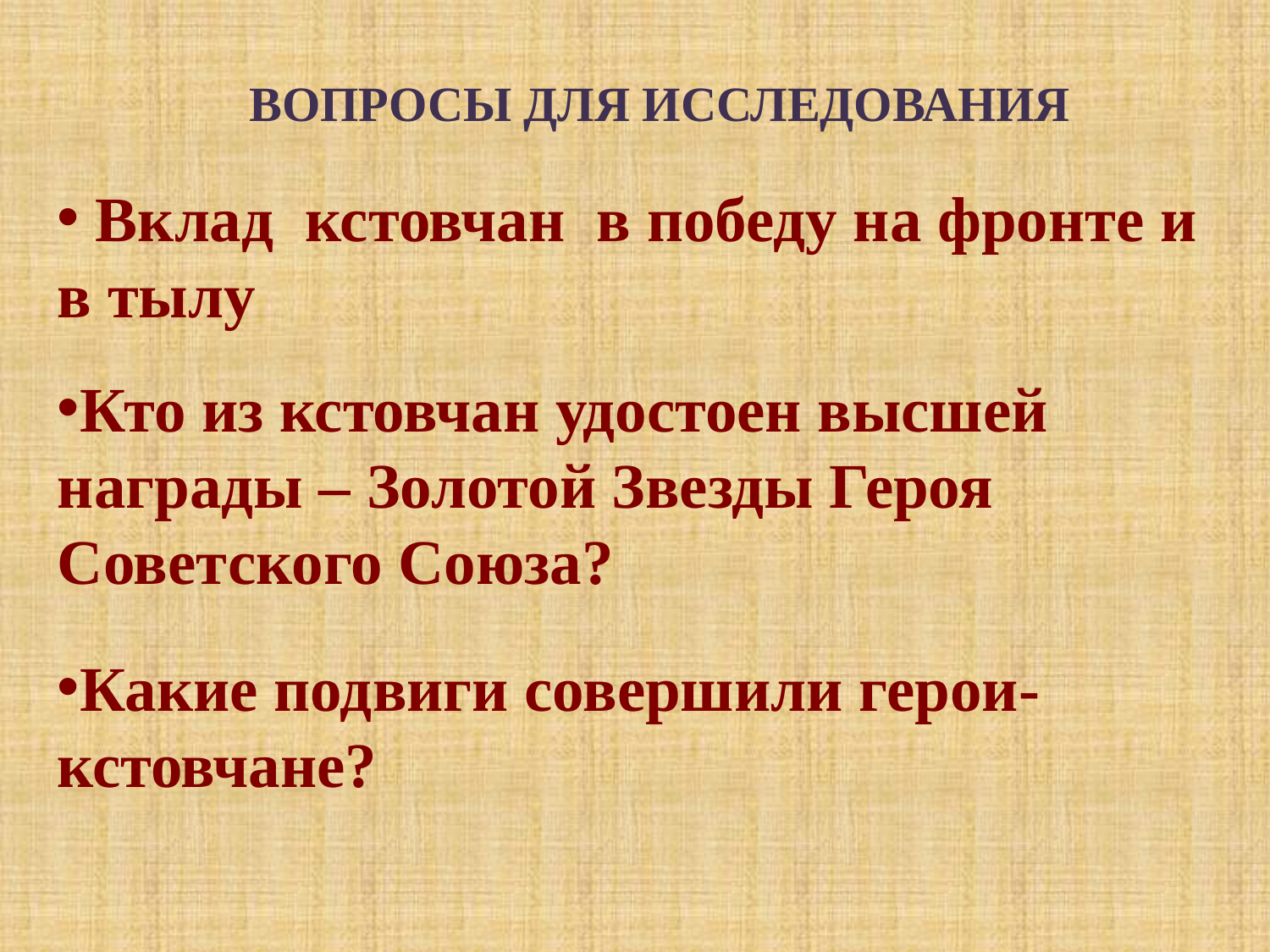

ВОПРОСЫ ДЛЯ ИССЛЕДОВАНИЯ
 Вклад  кстовчан  в победу на фронте и в тылу

Кто из кстовчан удостоен высшей награды – Золотой Звезды Героя Советского Союза?

Какие подвиги совершили герои-кстовчане?